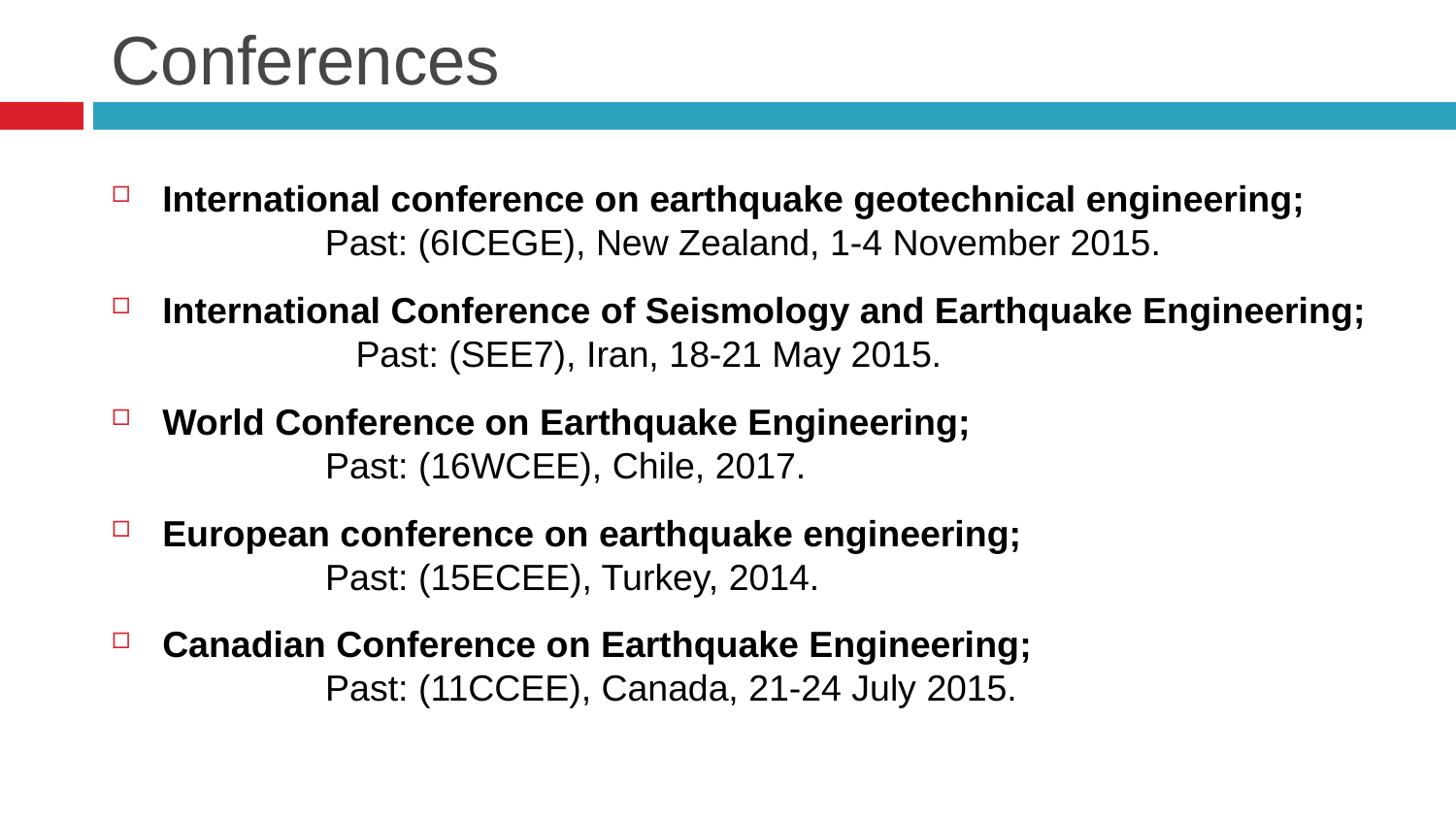

# Conferences
International conference on earthquake geotechnical engineering;                          Past: (6ICEGE), New Zealand, 1-4 November 2015.
International Conference of Seismology and Earthquake Engineering;                       Past: (SEE7), Iran, 18-21 May 2015.
World Conference on Earthquake Engineering;                                                           Past: (16WCEE), Chile, 2017.
European conference on earthquake engineering;                                                      Past: (15ECEE), Turkey, 2014.
Canadian Conference on Earthquake Engineering;                                                     Past: (11CCEE), Canada, 21-24 July 2015.